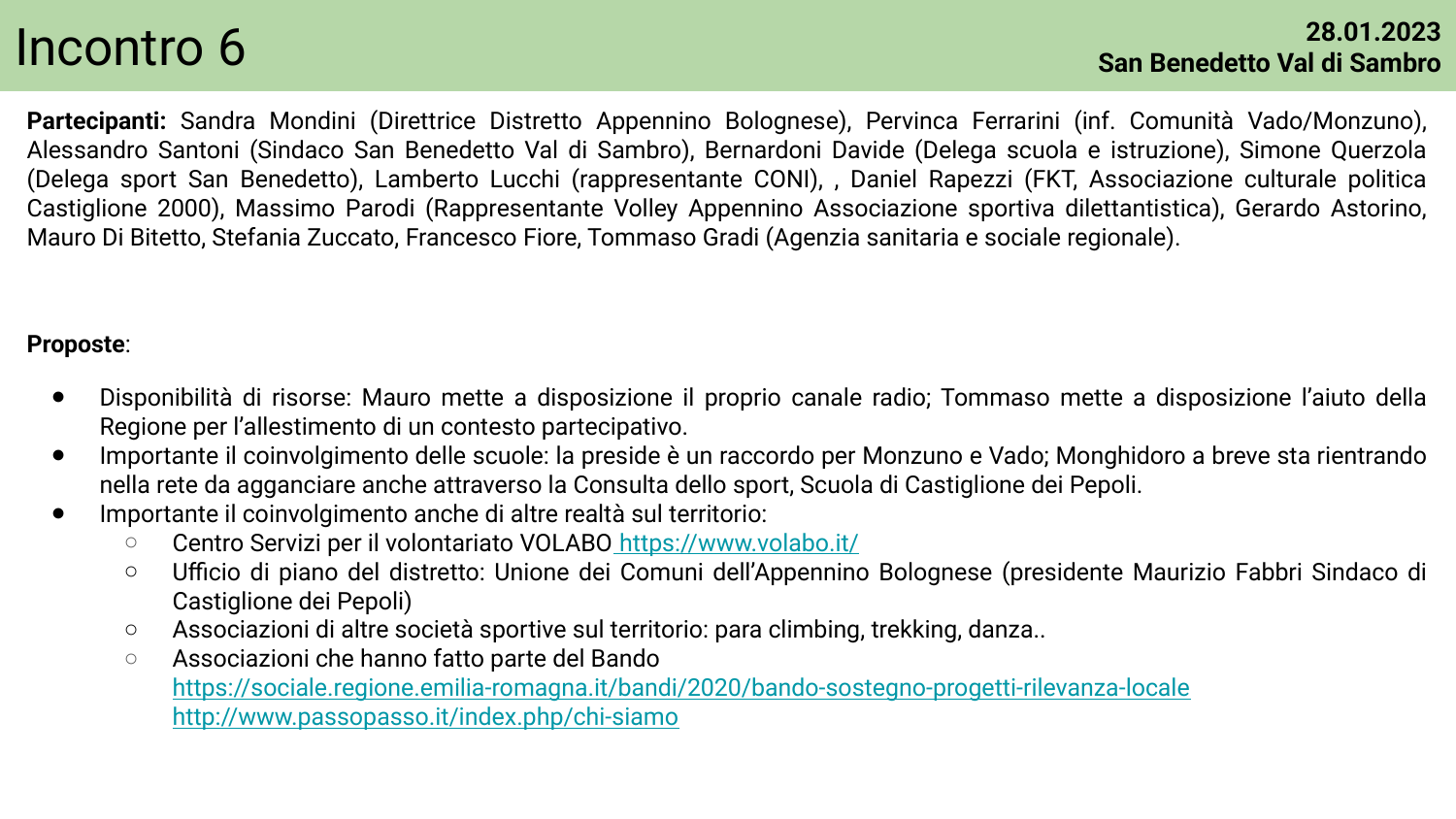

# Incontro 6
28.01.2023
San Benedetto Val di Sambro
Partecipanti: Sandra Mondini (Direttrice Distretto Appennino Bolognese), Pervinca Ferrarini (inf. Comunità Vado/Monzuno), Alessandro Santoni (Sindaco San Benedetto Val di Sambro), Bernardoni Davide (Delega scuola e istruzione), Simone Querzola (Delega sport San Benedetto), Lamberto Lucchi (rappresentante CONI), , Daniel Rapezzi (FKT, Associazione culturale politica Castiglione 2000), Massimo Parodi (Rappresentante Volley Appennino Associazione sportiva dilettantistica), Gerardo Astorino, Mauro Di Bitetto, Stefania Zuccato, Francesco Fiore, Tommaso Gradi (Agenzia sanitaria e sociale regionale).

Proposte:
Disponibilità di risorse: Mauro mette a disposizione il proprio canale radio; Tommaso mette a disposizione l’aiuto della Regione per l’allestimento di un contesto partecipativo.
Importante il coinvolgimento delle scuole: la preside è un raccordo per Monzuno e Vado; Monghidoro a breve sta rientrando nella rete da agganciare anche attraverso la Consulta dello sport, Scuola di Castiglione dei Pepoli.
Importante il coinvolgimento anche di altre realtà sul territorio:
Centro Servizi per il volontariato VOLABO https://www.volabo.it/
Ufficio di piano del distretto: Unione dei Comuni dell’Appennino Bolognese (presidente Maurizio Fabbri Sindaco di Castiglione dei Pepoli)
Associazioni di altre società sportive sul territorio: para climbing, trekking, danza..
Associazioni che hanno fatto parte del Bando
https://sociale.regione.emilia-romagna.it/bandi/2020/bando-sostegno-progetti-rilevanza-locale
http://www.passopasso.it/index.php/chi-siamo